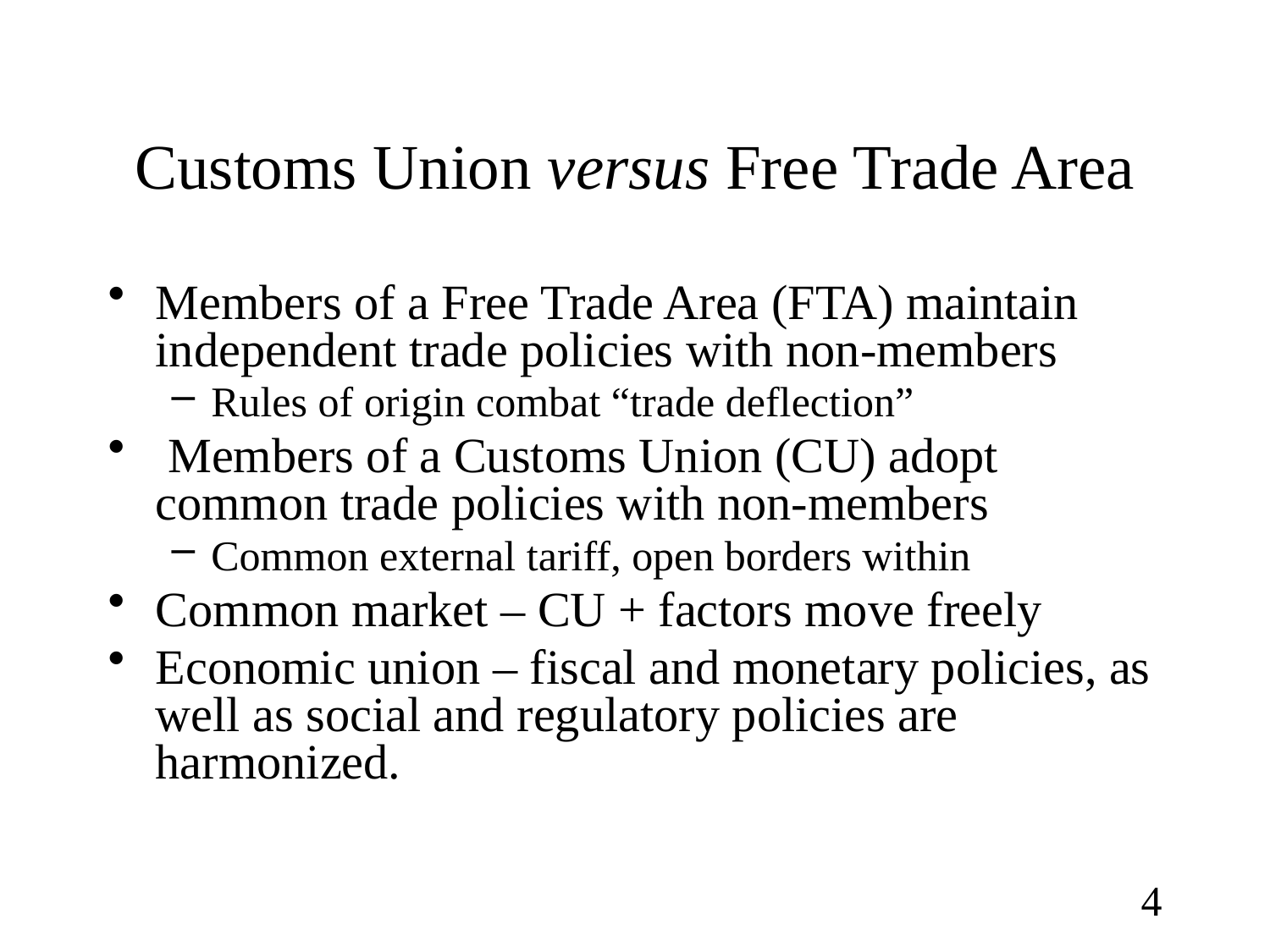

# Customs Union versus Free Trade Area
Members of a Free Trade Area (FTA) maintain independent trade policies with non-members
Rules of origin combat “trade deflection”
 Members of a Customs Union (CU) adopt common trade policies with non-members
Common external tariff, open borders within
Common market – CU + factors move freely
Economic union – fiscal and monetary policies, as well as social and regulatory policies are harmonized.
4